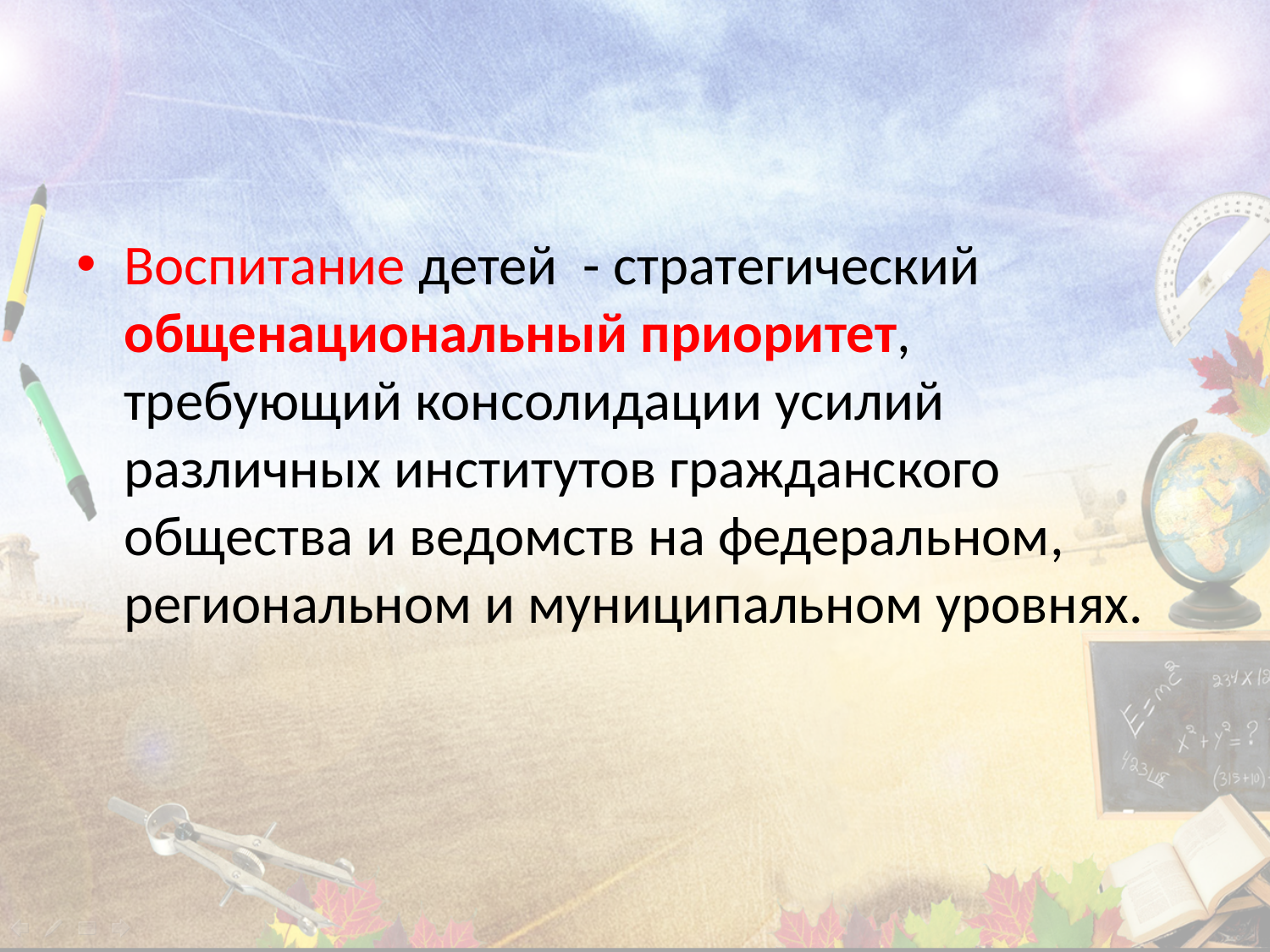

#
Воспитание детей  - стратегический общенациональный приоритет, требующий консолидации усилий различных институтов гражданского общества и ведомств на федеральном, региональном и муниципальном уровнях.